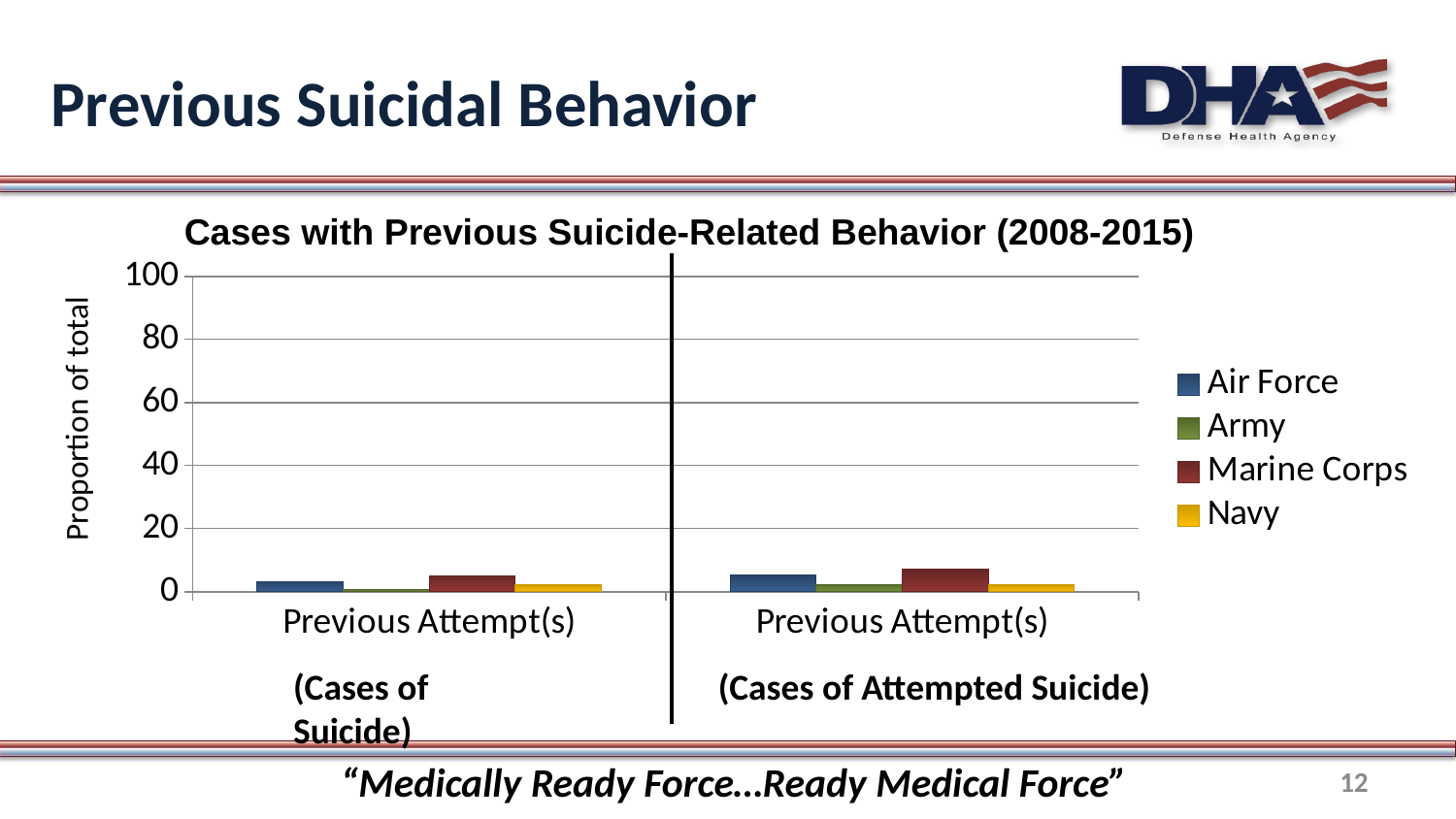

# Previous Suicidal Behavior
Cases with Previous Suicide-Related Behavior (2008-2015)

### Chart

| Category | Air Force | Army | Marine Corps | Navy |
|---|---|---|---|---|
| Previous Attempt(s) | 3.2 | 0.7 | 5.13 | 2.2 |
| Previous Attempt(s) | 5.4 | 2.3 | 7.3 | 2.2 |
Proportion of total
(Cases of Suicide)
(Cases of Attempted Suicide)
“Medically Ready Force…Ready Medical Force”
12